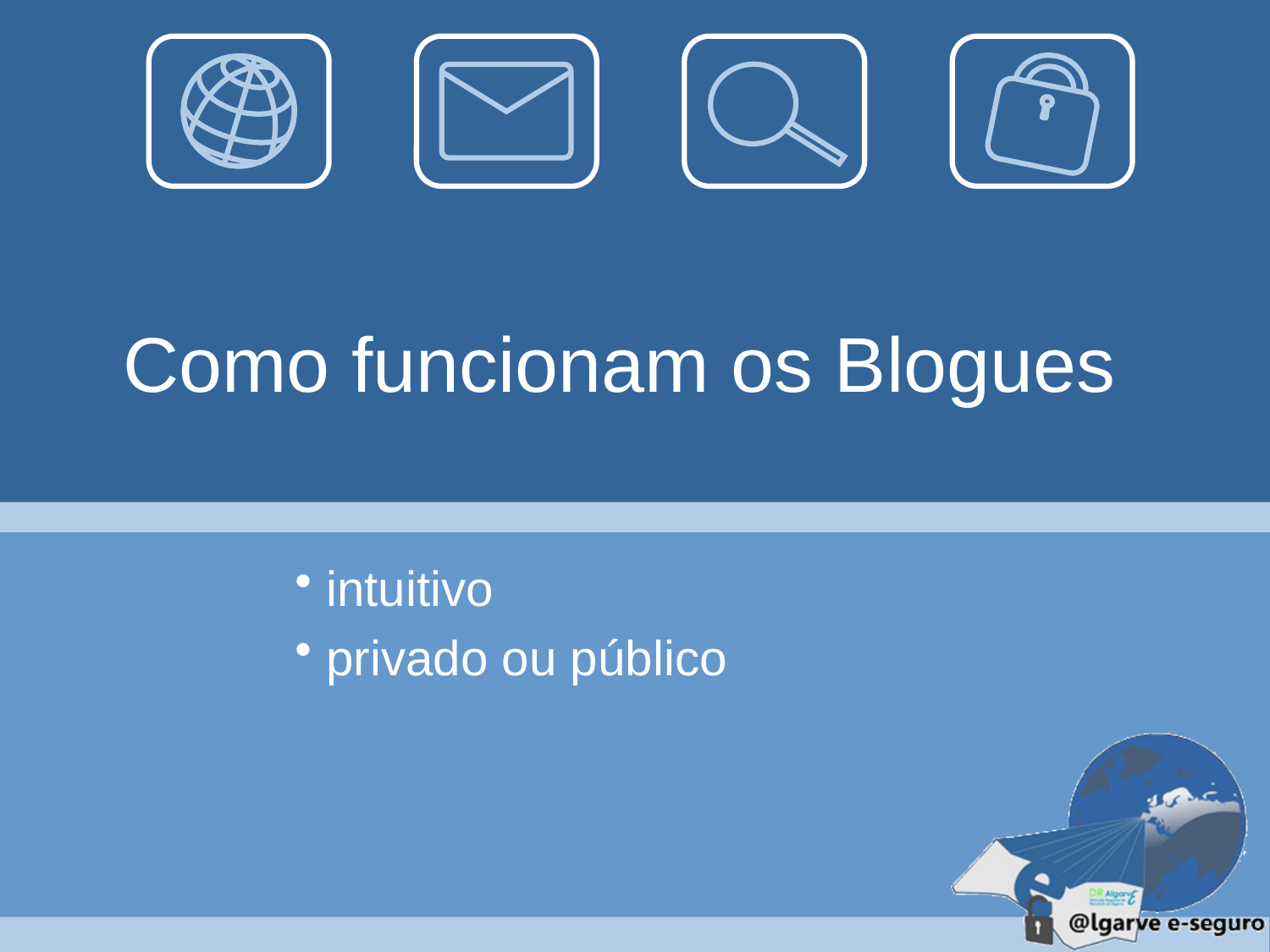

Como funcionam os Blogues
 intuitivo
 privado ou público